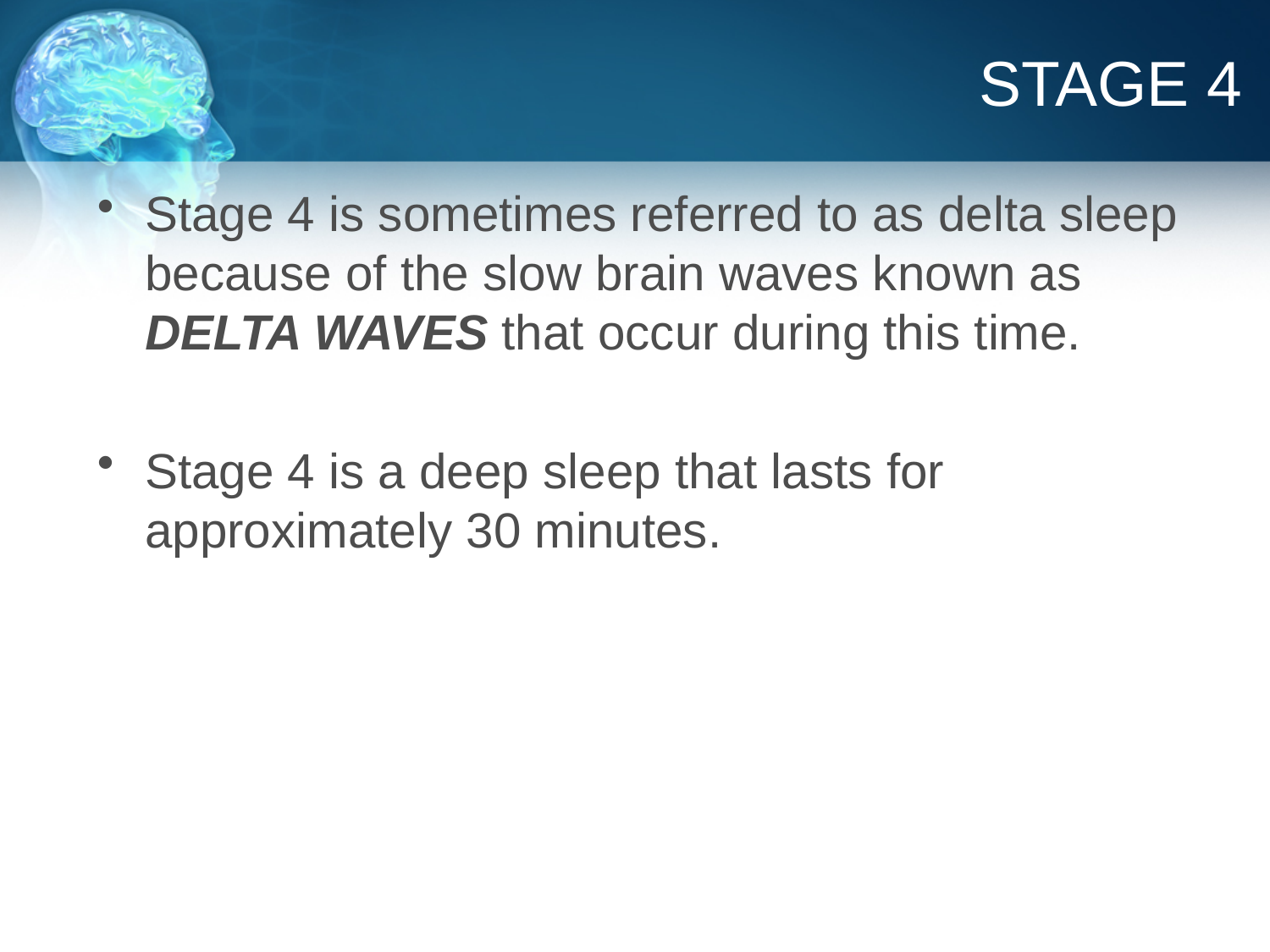

# STAGE 4
Stage 4 is sometimes referred to as delta sleep because of the slow brain waves known as DELTA WAVES that occur during this time.

Stage 4 is a deep sleep that lasts for approximately 30 minutes.